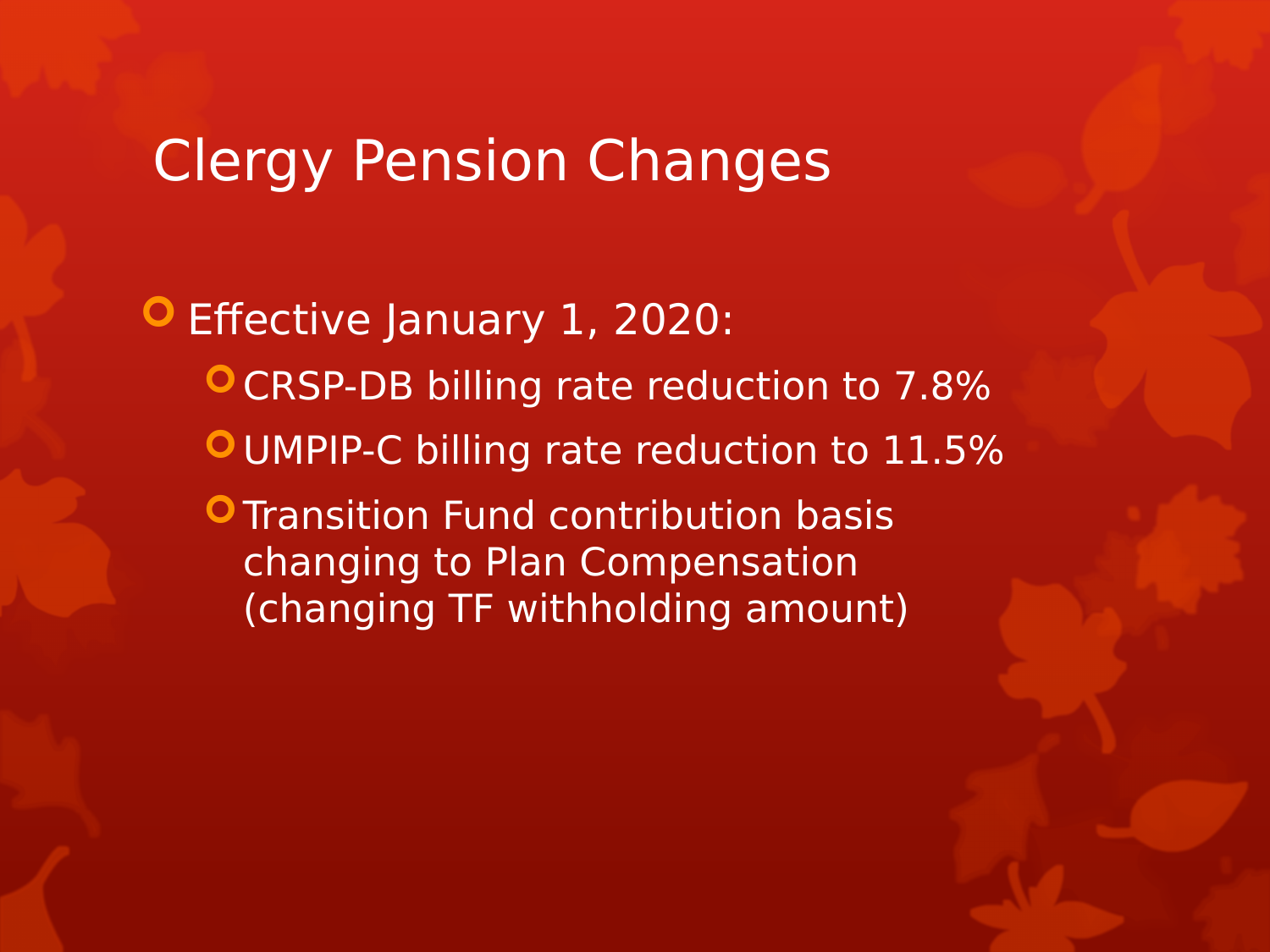

# Clergy Pension Changes
Effective January 1, 2020:
CRSP-DB billing rate reduction to 7.8%
UMPIP-C billing rate reduction to 11.5%
Transition Fund contribution basis changing to Plan Compensation (changing TF withholding amount)